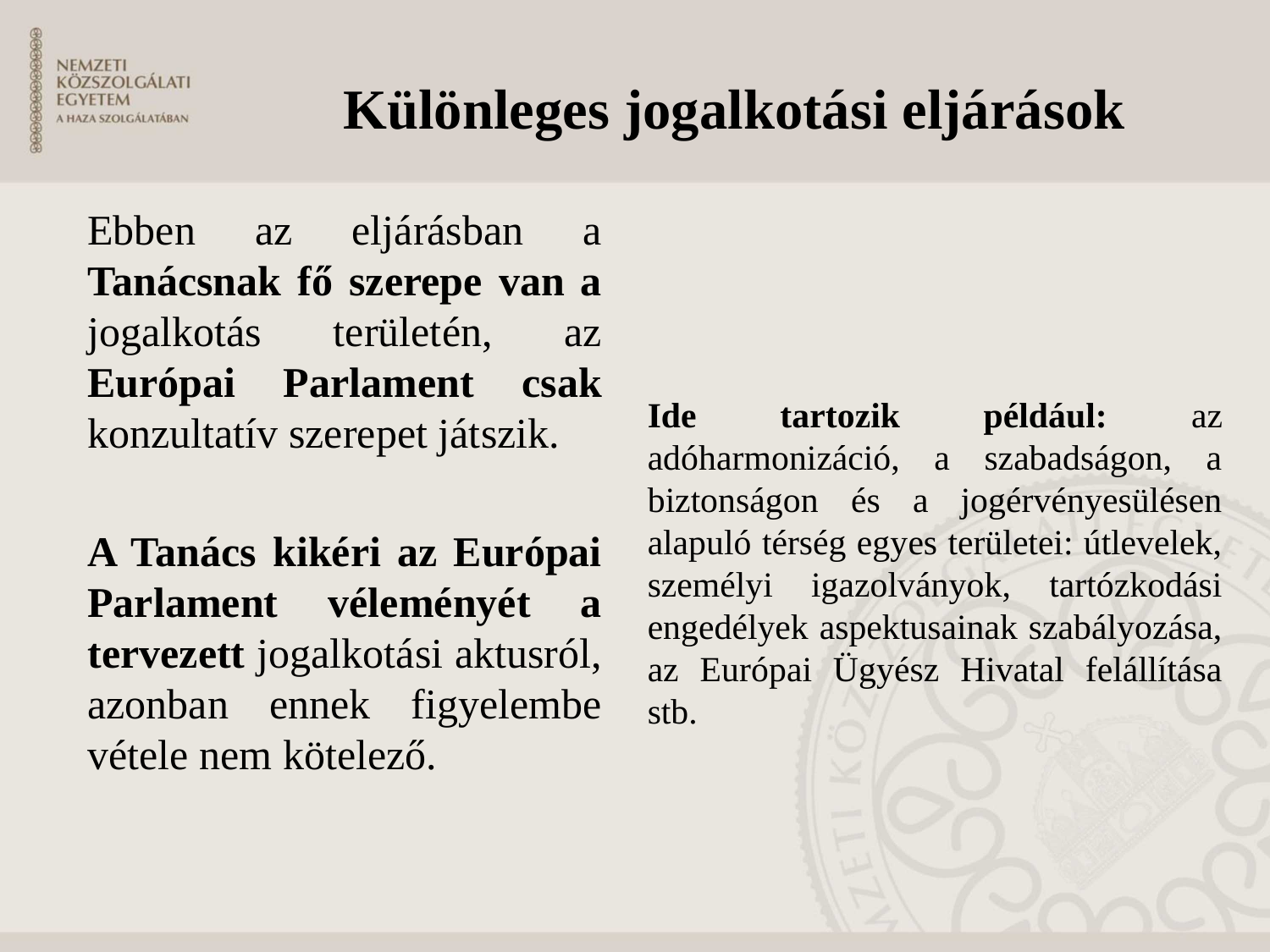

Különleges jogalkotási eljárások

Ebben az eljárásban a Tanácsnak fő szerepe van a jogalkotás területén, az Európai Parlament csak konzultatív szerepet játszik.

A Tanács kikéri az Európai Parlament véleményét a tervezett jogalkotási aktusról, azonban ennek figyelembe vétele nem kötelező.

Ide tartozik például: az adóharmonizáció, a szabadságon, a biztonságon és a jogérvényesülésen alapuló térség egyes területei: útlevelek, személyi igazolványok, tartózkodási engedélyek aspektusainak szabályozása, az Európai Ügyész Hivatal felállítása stb.